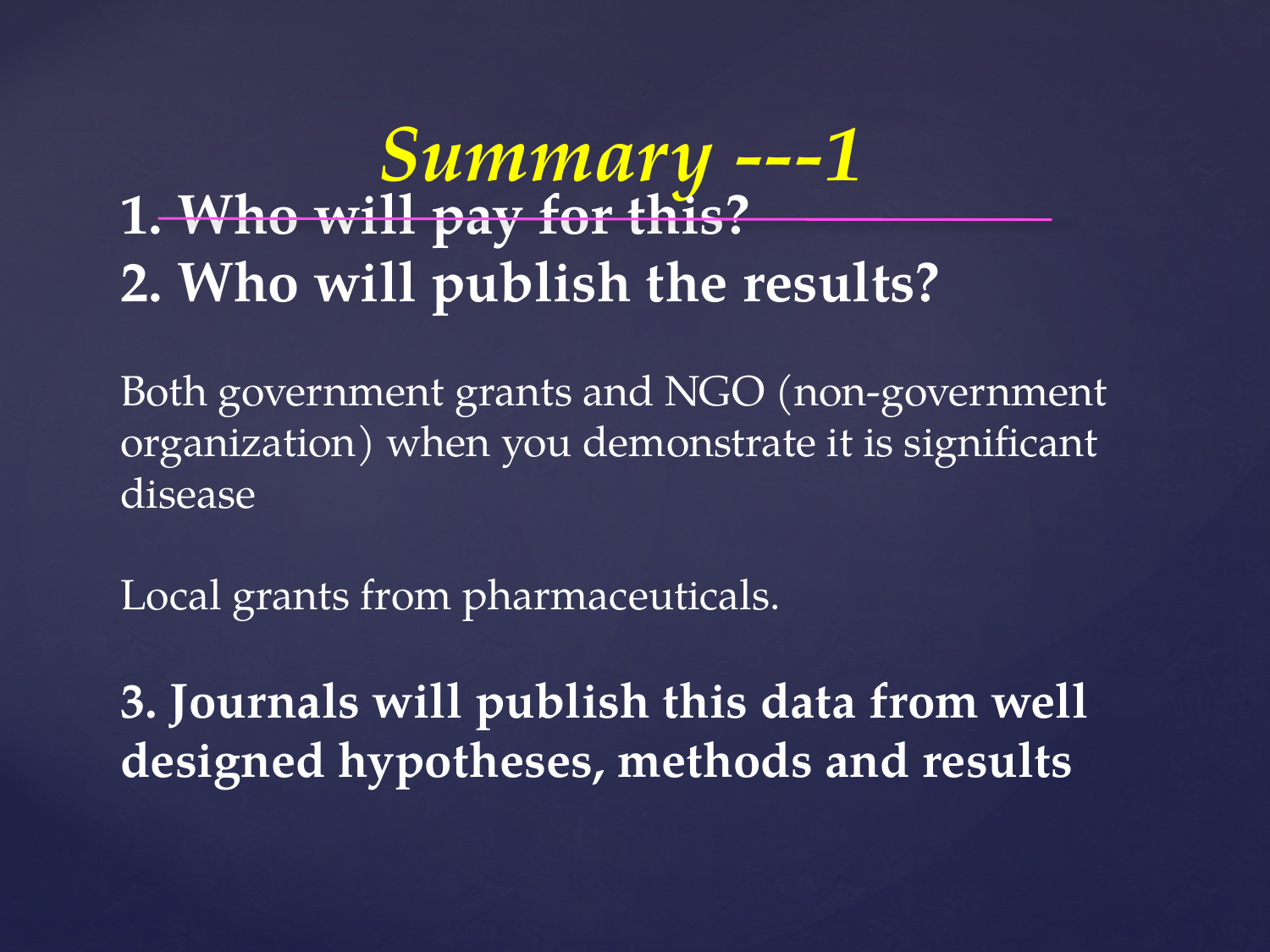

Summary ---1

# 1. Who will pay for this? 2. Who will publish the results? Both government grants and NGO (non-government organization) when you demonstrate it is significant disease Local grants from pharmaceuticals. 3. Journals will publish this data from well designed hypotheses, methods and results